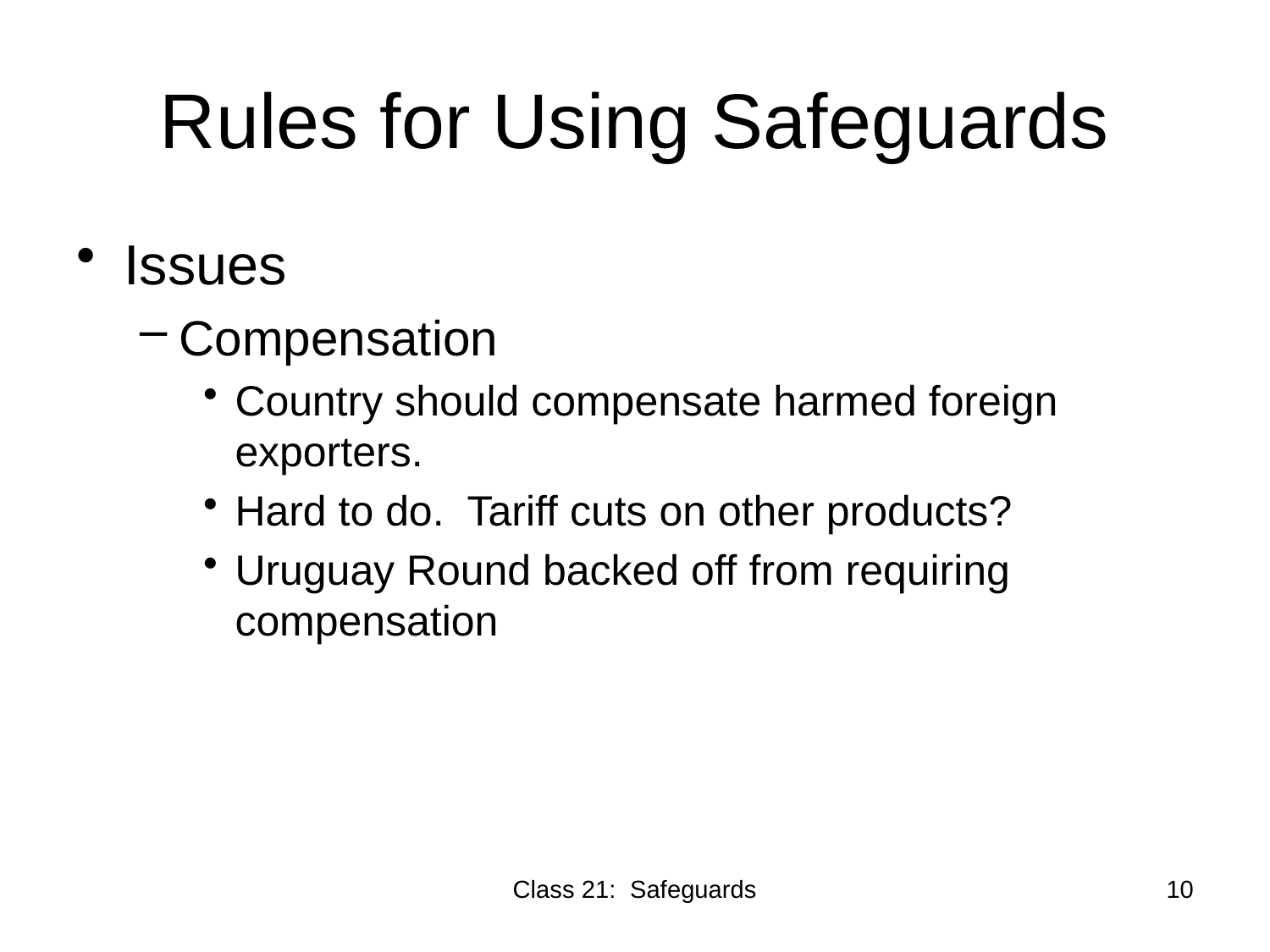

# Rules for Using Safeguards
Issues
Compensation
Country should compensate harmed foreign exporters.
Hard to do.  Tariff cuts on other products?
Uruguay Round backed off from requiring compensation
Class 21:  Safeguards
10